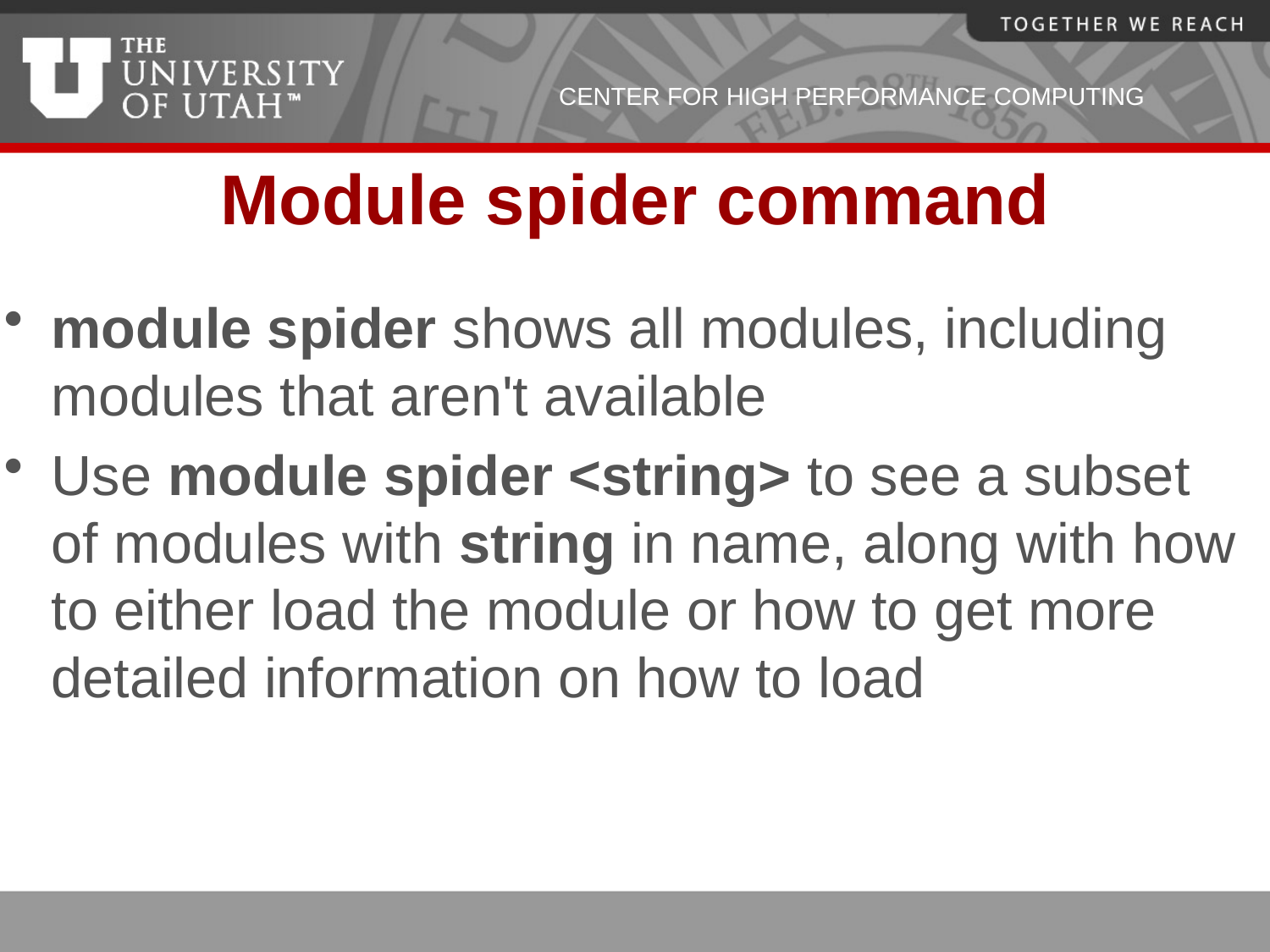

# Module spider command
module spider shows all modules, including modules that aren't available
Use module spider <string> to see a subset of modules with string in name, along with how to either load the module or how to get more detailed information on how to load